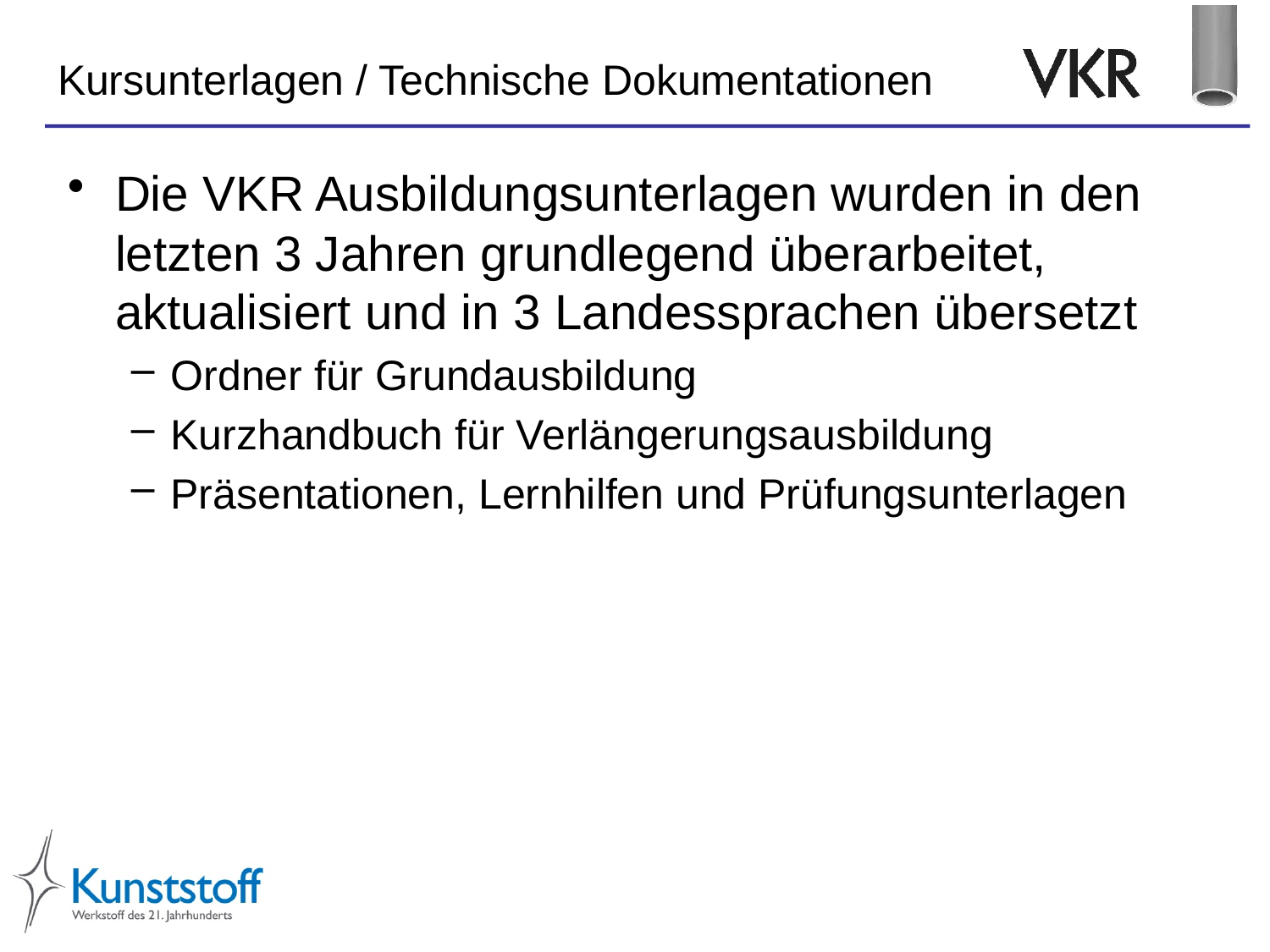

# Kursunterlagen / Technische Dokumentationen
Die VKR Ausbildungsunterlagen wurden in den letzten 3 Jahren grundlegend überarbeitet, aktualisiert und in 3 Landessprachen übersetzt
Ordner für Grundausbildung
Kurzhandbuch für Verlängerungsausbildung
Präsentationen, Lernhilfen und Prüfungsunterlagen